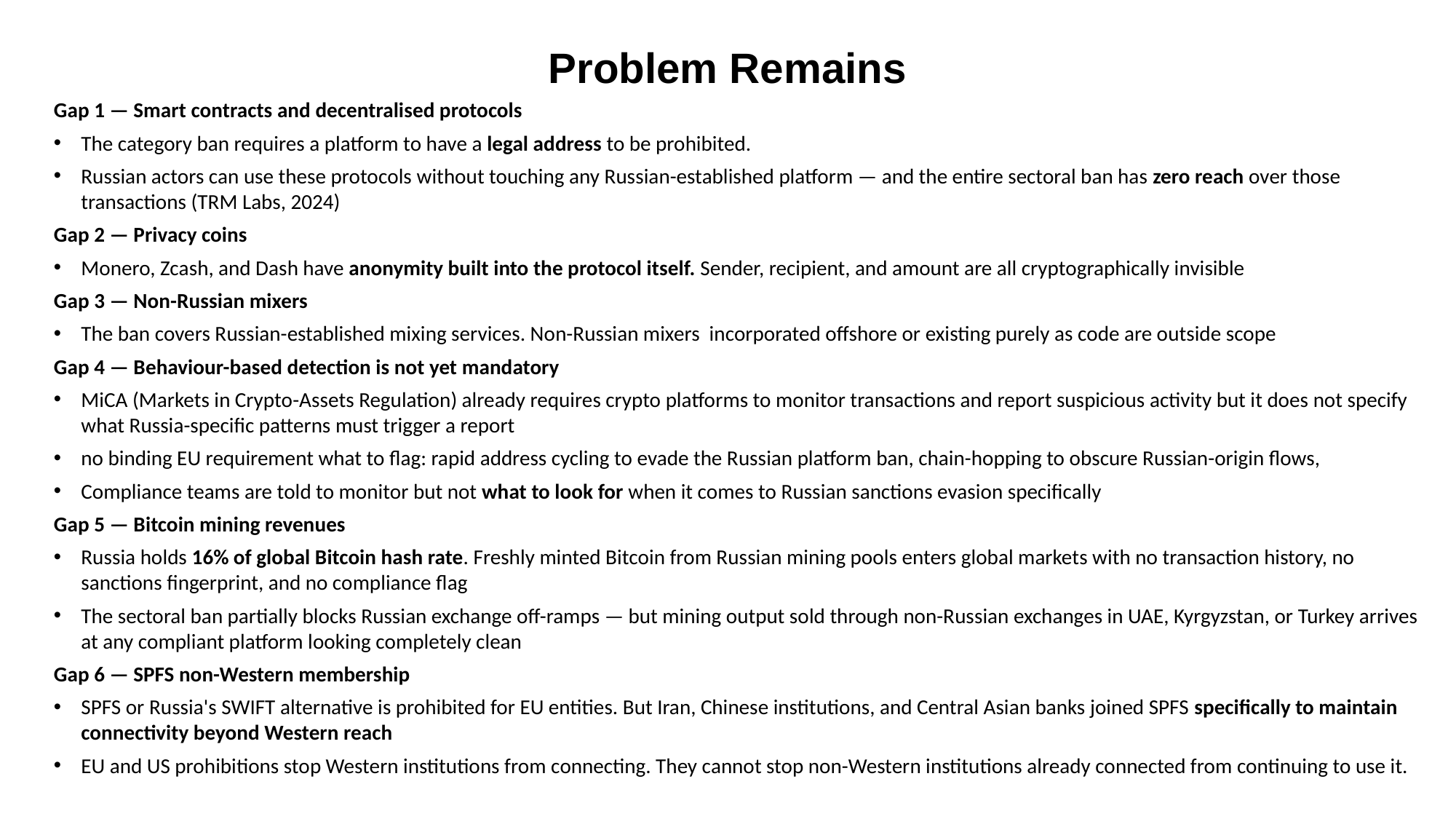

# Problem Remains
Gap 1 — Smart contracts and decentralised protocols
The category ban requires a platform to have a legal address to be prohibited.
Russian actors can use these protocols without touching any Russian-established platform — and the entire sectoral ban has zero reach over those transactions (TRM Labs, 2024)
Gap 2 — Privacy coins
Monero, Zcash, and Dash have anonymity built into the protocol itself. Sender, recipient, and amount are all cryptographically invisible
Gap 3 — Non-Russian mixers
The ban covers Russian-established mixing services. Non-Russian mixers  incorporated offshore or existing purely as code are outside scope
Gap 4 — Behaviour-based detection is not yet mandatory
MiCA (Markets in Crypto-Assets Regulation) already requires crypto platforms to monitor transactions and report suspicious activity but it does not specify what Russia-specific patterns must trigger a report
no binding EU requirement what to flag: rapid address cycling to evade the Russian platform ban, chain-hopping to obscure Russian-origin flows,
Compliance teams are told to monitor but not what to look for when it comes to Russian sanctions evasion specifically
Gap 5 — Bitcoin mining revenues
Russia holds 16% of global Bitcoin hash rate. Freshly minted Bitcoin from Russian mining pools enters global markets with no transaction history, no sanctions fingerprint, and no compliance flag
The sectoral ban partially blocks Russian exchange off-ramps — but mining output sold through non-Russian exchanges in UAE, Kyrgyzstan, or Turkey arrives at any compliant platform looking completely clean
Gap 6 — SPFS non-Western membership
SPFS or Russia's SWIFT alternative is prohibited for EU entities. But Iran, Chinese institutions, and Central Asian banks joined SPFS specifically to maintain connectivity beyond Western reach
EU and US prohibitions stop Western institutions from connecting. They cannot stop non-Western institutions already connected from continuing to use it.